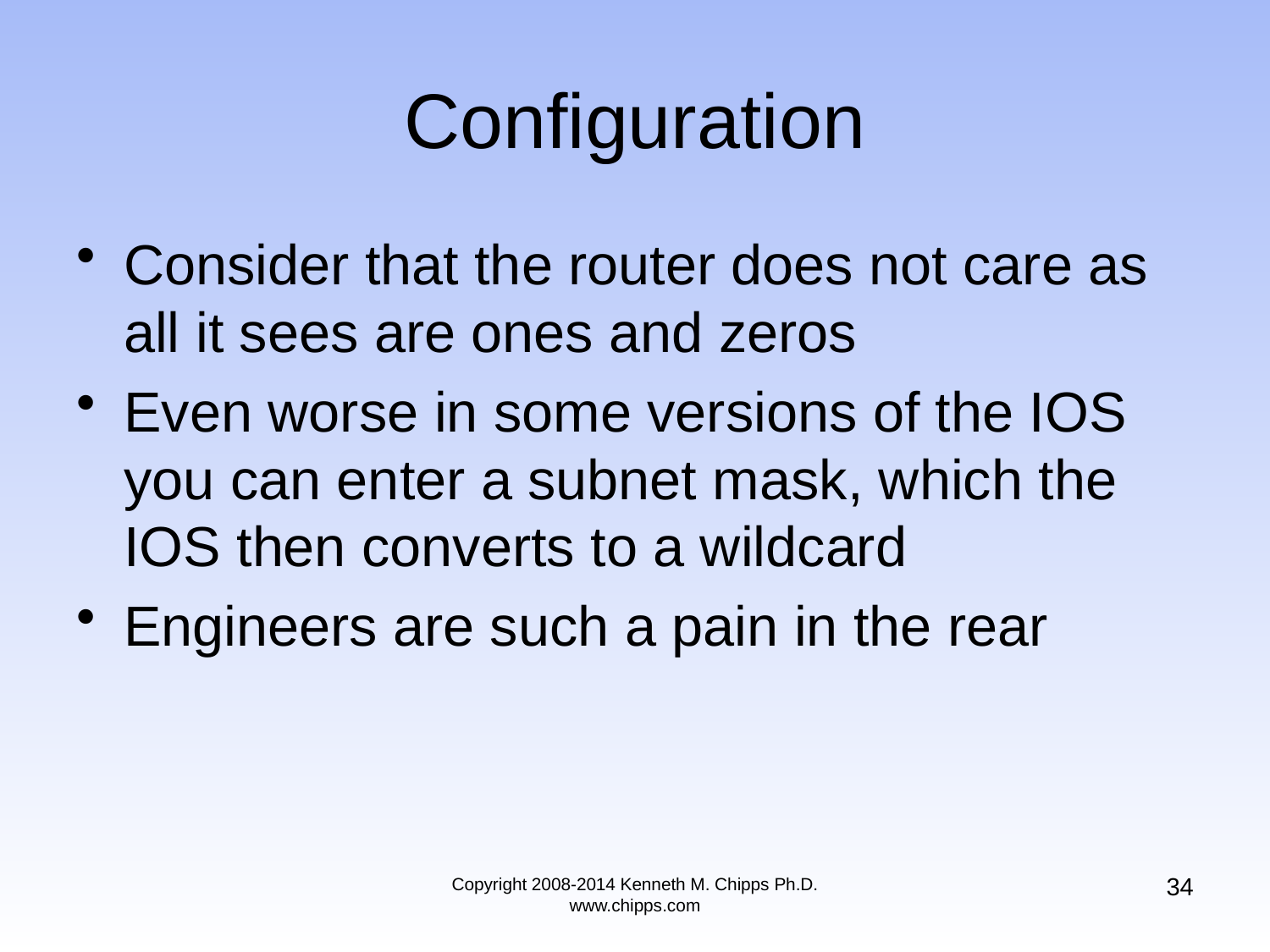

# Configuration
Consider that the router does not care as all it sees are ones and zeros
Even worse in some versions of the IOS you can enter a subnet mask, which the IOS then converts to a wildcard
Engineers are such a pain in the rear
34
Copyright 2008-2014 Kenneth M. Chipps Ph.D. www.chipps.com